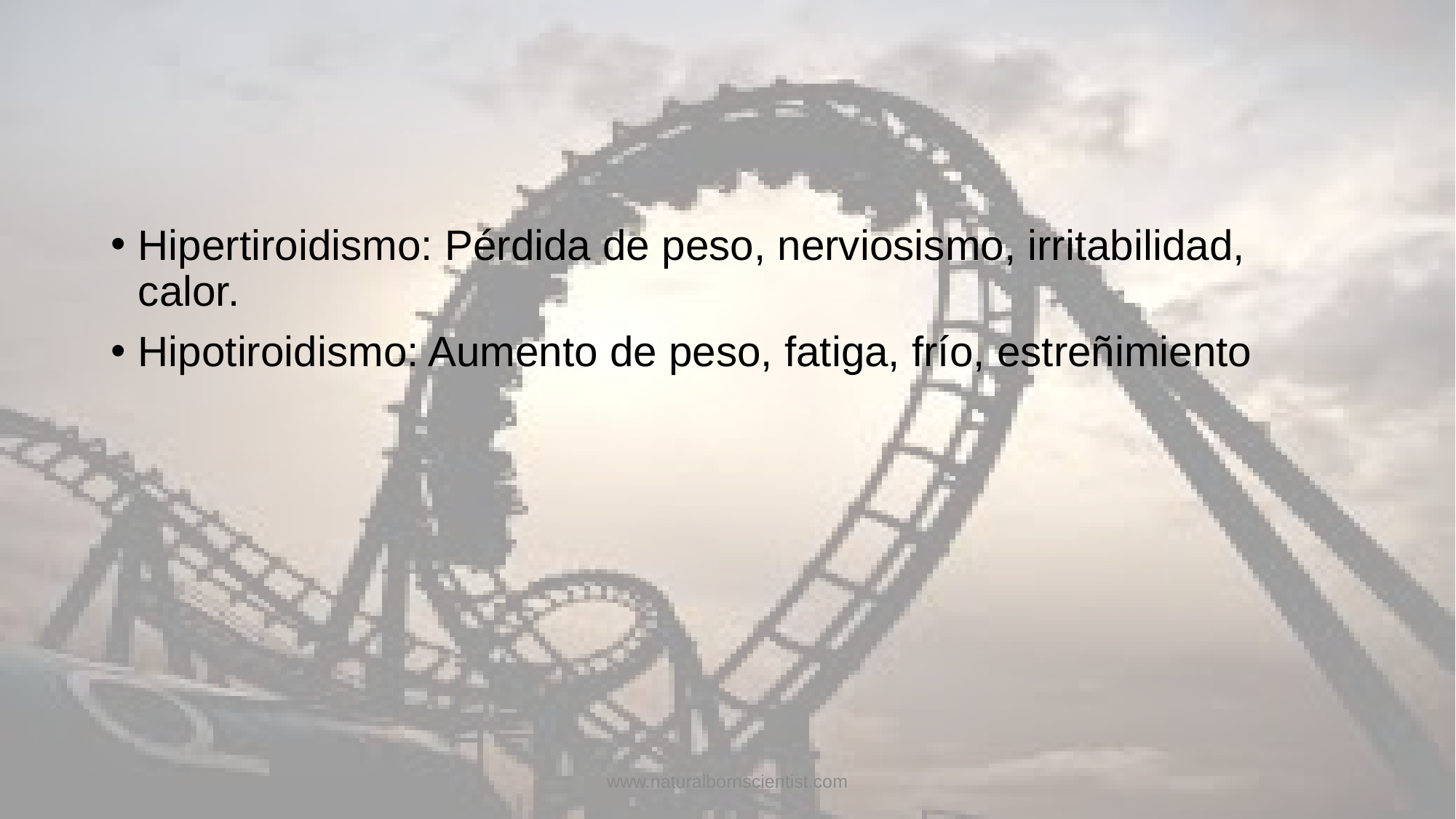

#
Hipertiroidismo: Pérdida de peso, nerviosismo, irritabilidad, calor.
Hipotiroidismo: Aumento de peso, fatiga, frío, estreñimiento
www.naturalbornscientist.com